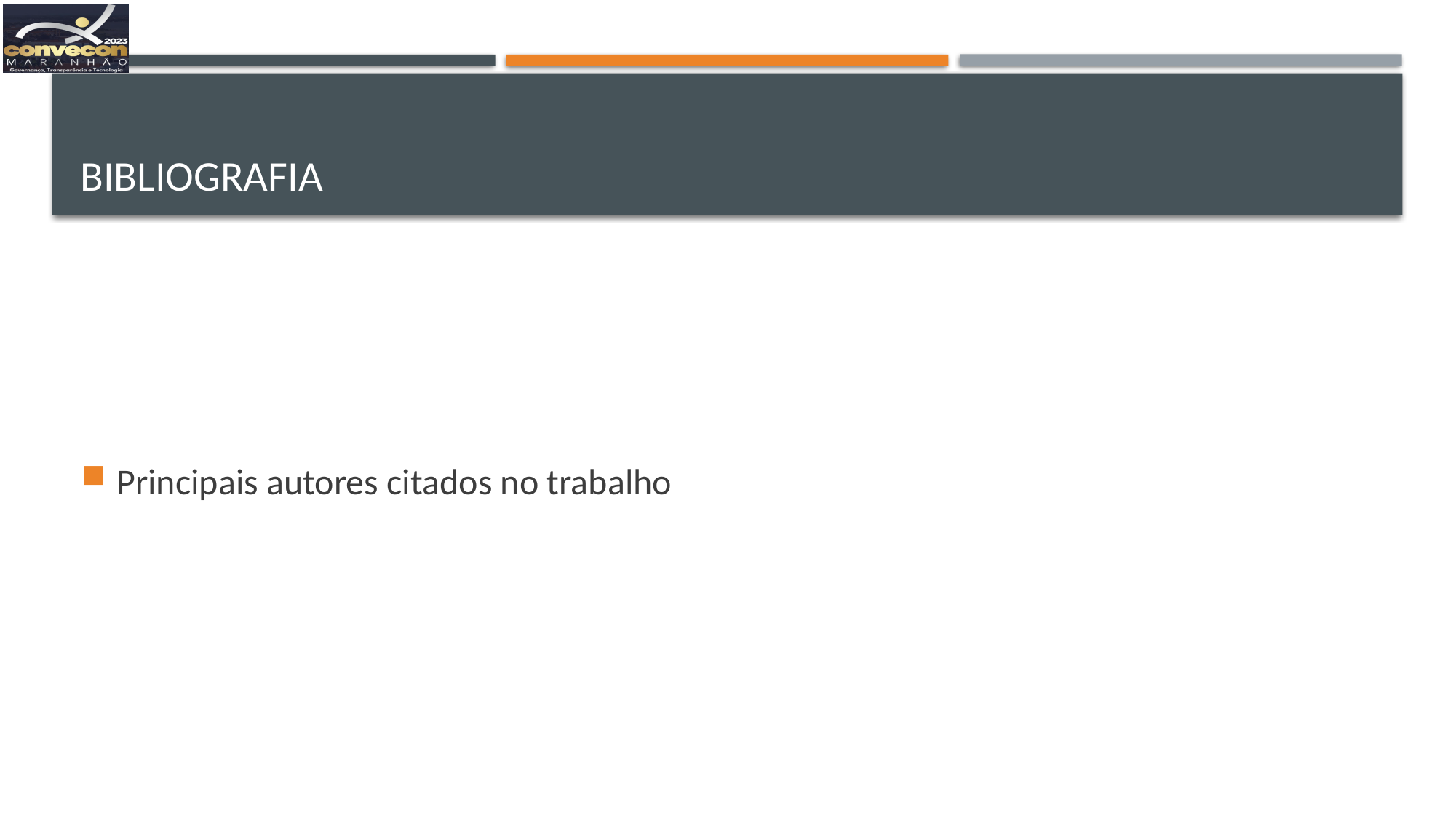

# BIBLIOGRAFIA
Principais autores citados no trabalho